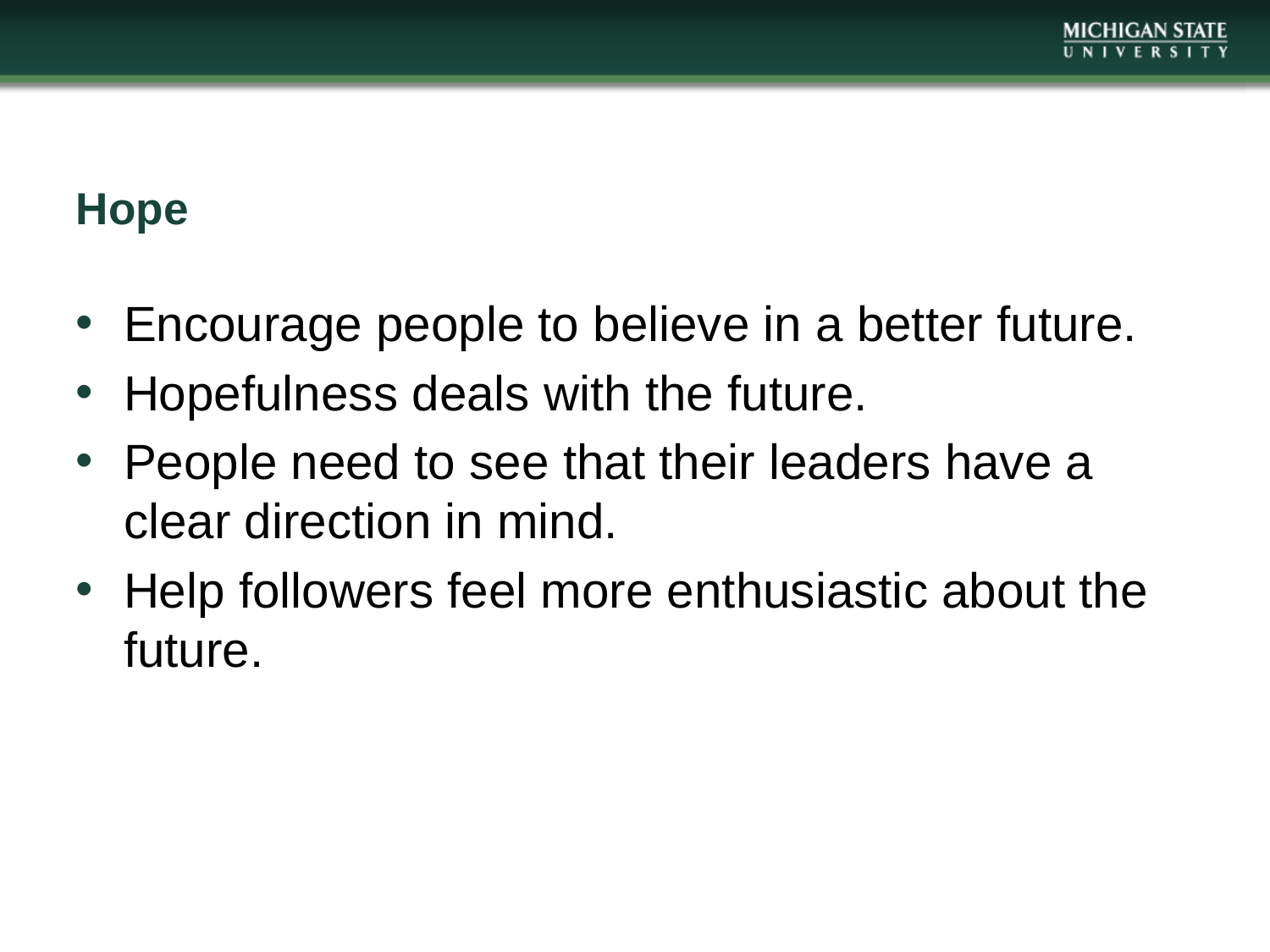

# Hope
Encourage people to believe in a better future.
Hopefulness deals with the future.
People need to see that their leaders have a clear direction in mind.
Help followers feel more enthusiastic about the future.